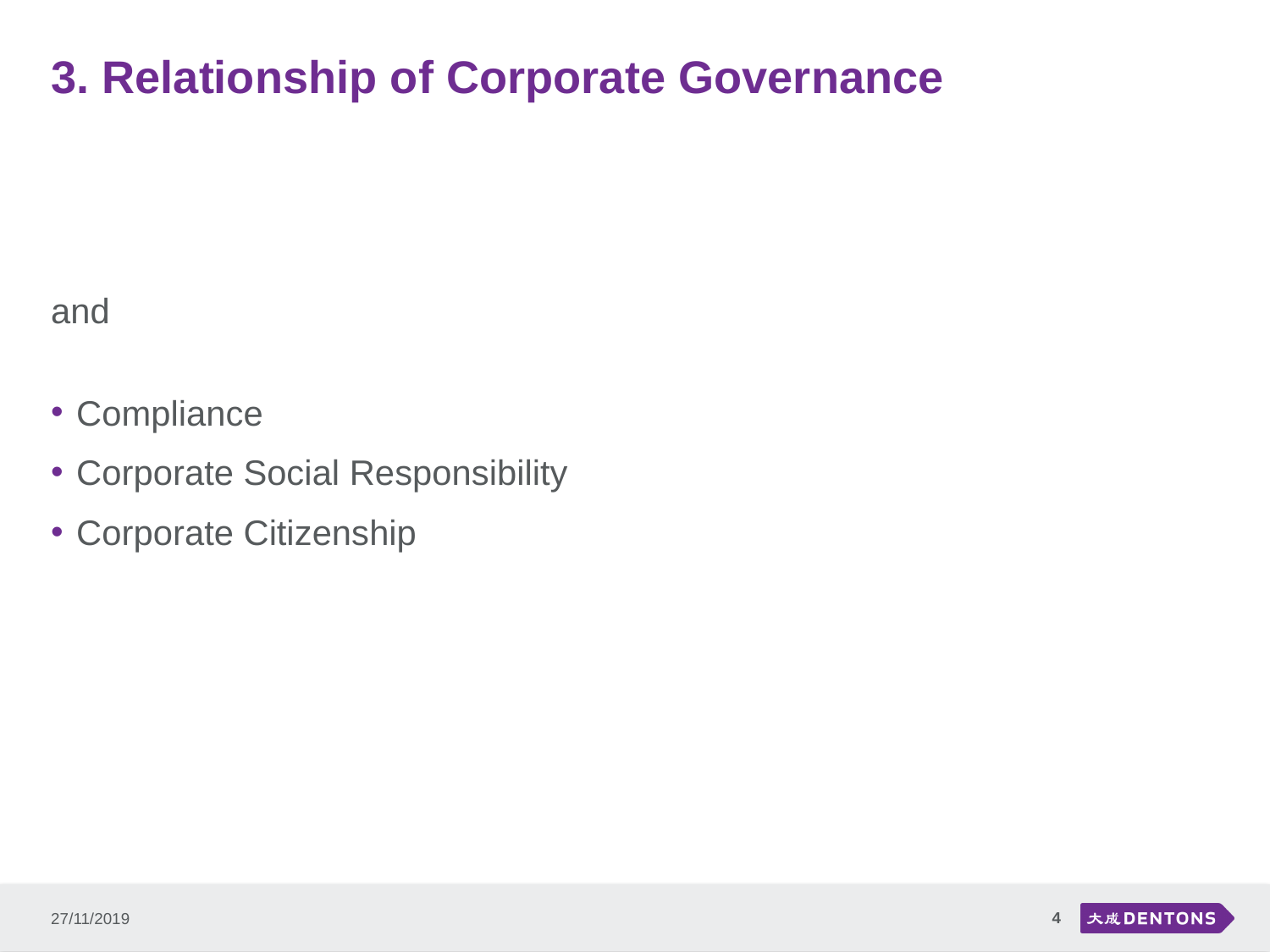

# 3. Relationship of Corporate Governance
and
Compliance
Corporate Social Responsibility
Corporate Citizenship
4
27/11/2019